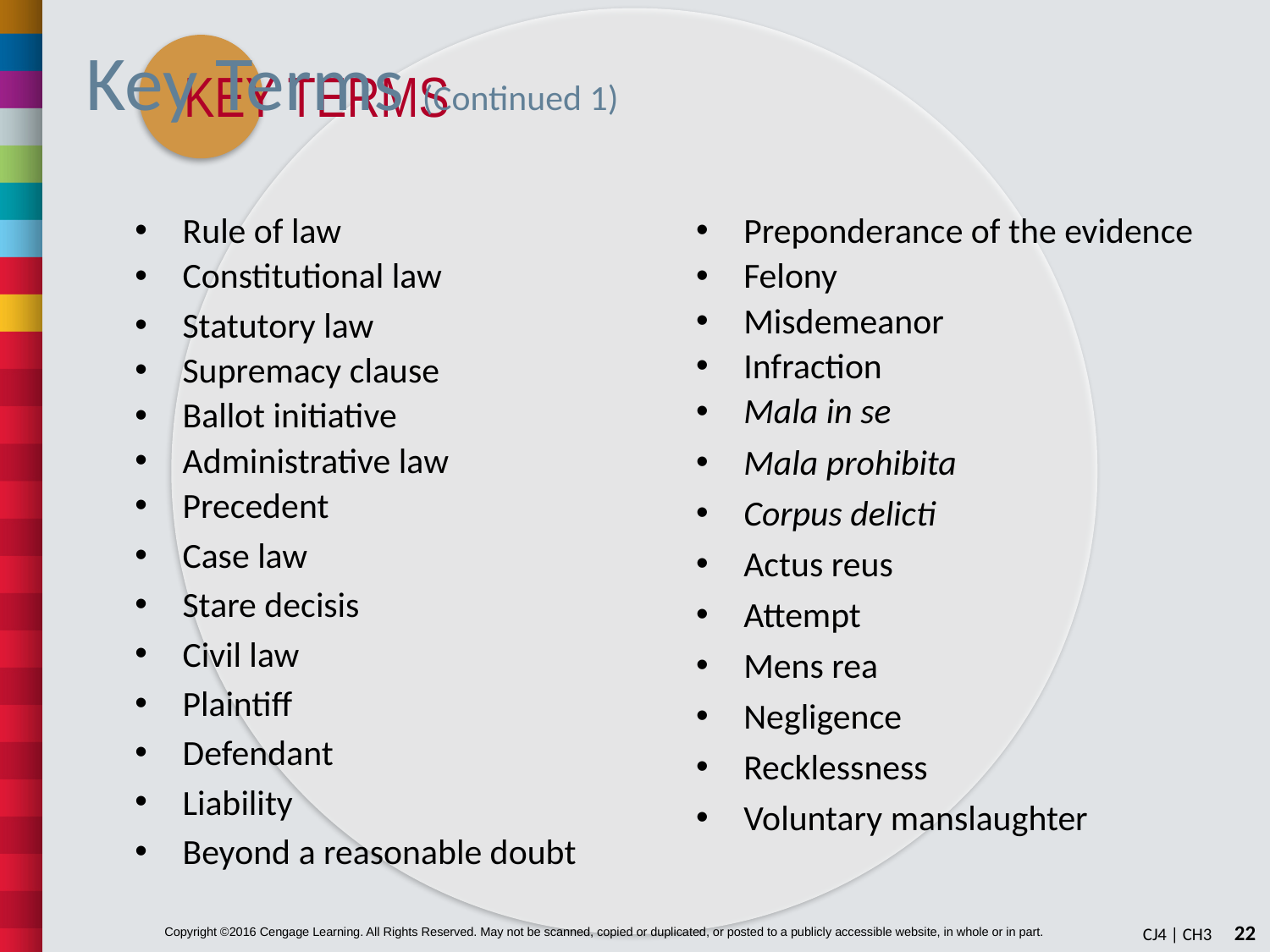

# Key Terms (Continued 1)
Preponderance of the evidence
Felony
Misdemeanor
Infraction
Mala in se
Mala prohibita
Corpus delicti
Actus reus
Attempt
Mens rea
Negligence
Recklessness
Voluntary manslaughter

Rule of law
Constitutional law
Statutory law
Supremacy clause
Ballot initiative
Administrative law
Precedent
Case law
Stare decisis
Civil law
Plaintiff
Defendant
Liability
Beyond a reasonable doubt